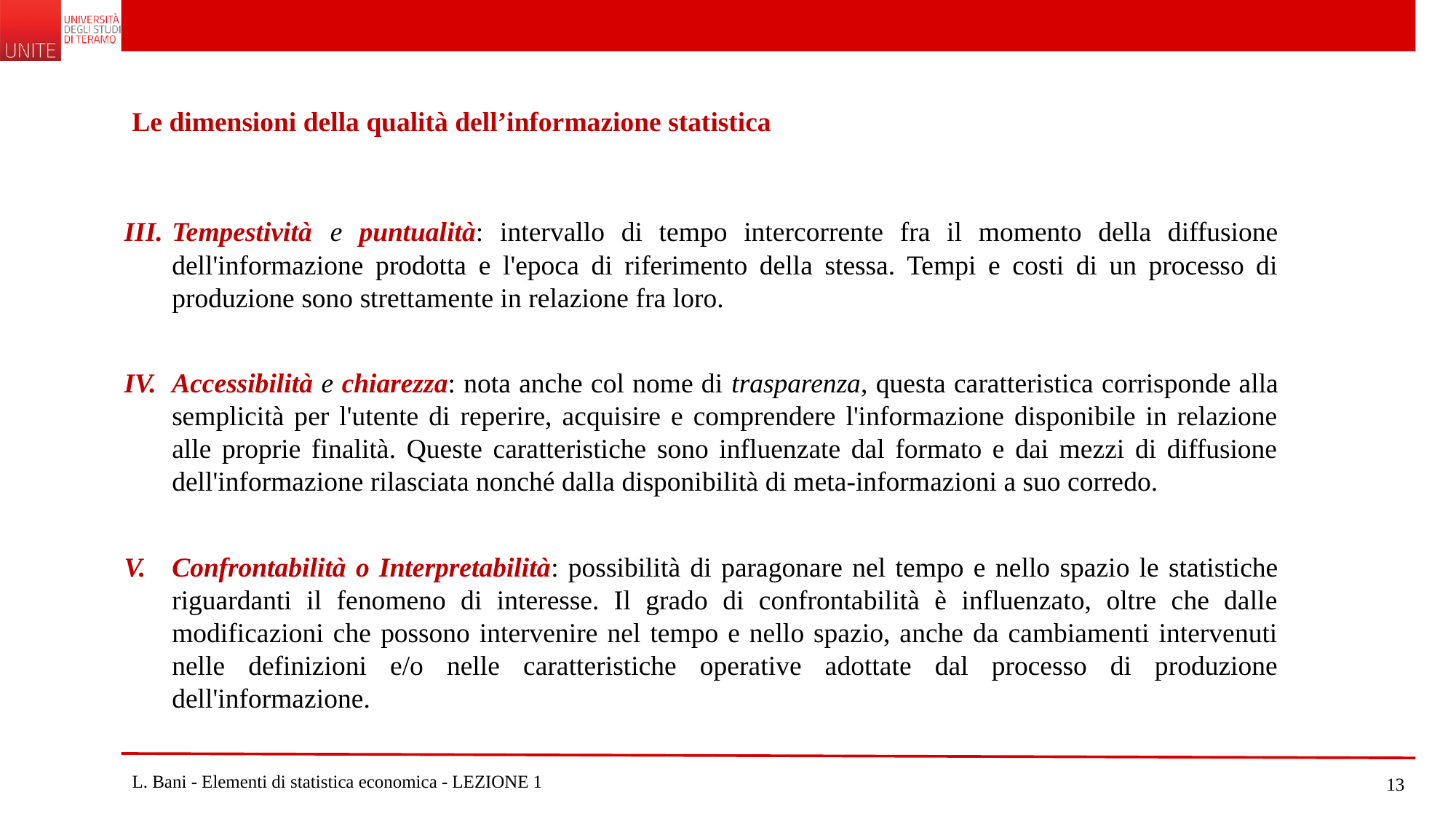

Le dimensioni della qualità dell’informazione statistica
Tempestività e puntualità: intervallo di tempo intercorrente fra il momento della diffusione dell'informazione prodotta e l'epoca di riferimento della stessa. Tempi e costi di un processo di produzione sono strettamente in relazione fra loro.
Accessibilità e chiarezza: nota anche col nome di trasparenza, questa caratteristica corrisponde alla semplicità per l'utente di reperire, acquisire e comprendere l'informazione disponibile in relazione alle proprie finalità. Queste caratteristiche sono influenzate dal formato e dai mezzi di diffusione dell'informazione rilasciata nonché dalla disponibilità di meta-informazioni a suo corredo.
Confrontabilità o Interpretabilità: possibilità di paragonare nel tempo e nello spazio le statistiche riguardanti il fenomeno di interesse. Il grado di confrontabilità è influenzato, oltre che dalle modificazioni che possono intervenire nel tempo e nello spazio, anche da cambiamenti intervenuti nelle definizioni e/o nelle caratteristiche operative adottate dal processo di produzione dell'informazione.
L. Bani - Elementi di statistica economica - LEZIONE 1
13